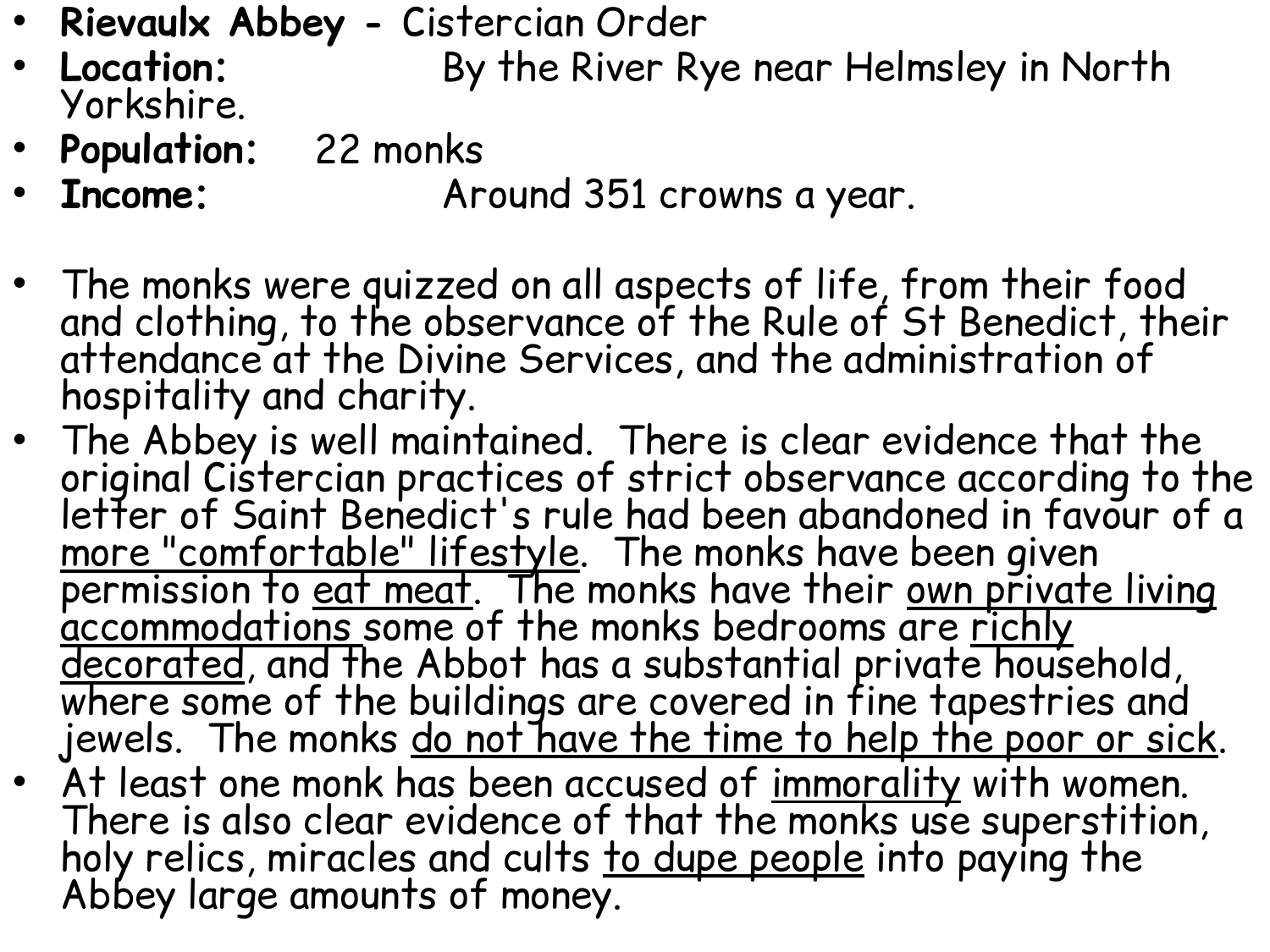

Rievaulx Abbey - Cistercian Order
Location:		By the River Rye near Helmsley in North Yorkshire.
Population:	22 monks
Income:	 	Around 351 crowns a year.

The monks were quizzed on all aspects of life, from their food and clothing, to the observance of the Rule of St Benedict, their attendance at the Divine Services, and the administration of hospitality and charity.
The Abbey is well maintained.  There is clear evidence that the original Cistercian practices of strict observance according to the letter of Saint Benedict's rule had been abandoned in favour of a more "comfortable" lifestyle.  The monks have been given permission to eat meat.  The monks have their own private living accommodations some of the monks bedrooms are richly decorated, and the Abbot has a substantial private household, where some of the buildings are covered in fine tapestries and jewels.  The monks do not have the time to help the poor or sick.
At least one monk has been accused of immorality with women.   There is also clear evidence of that the monks use superstition, holy relics, miracles and cults to dupe people into paying the Abbey large amounts of money.